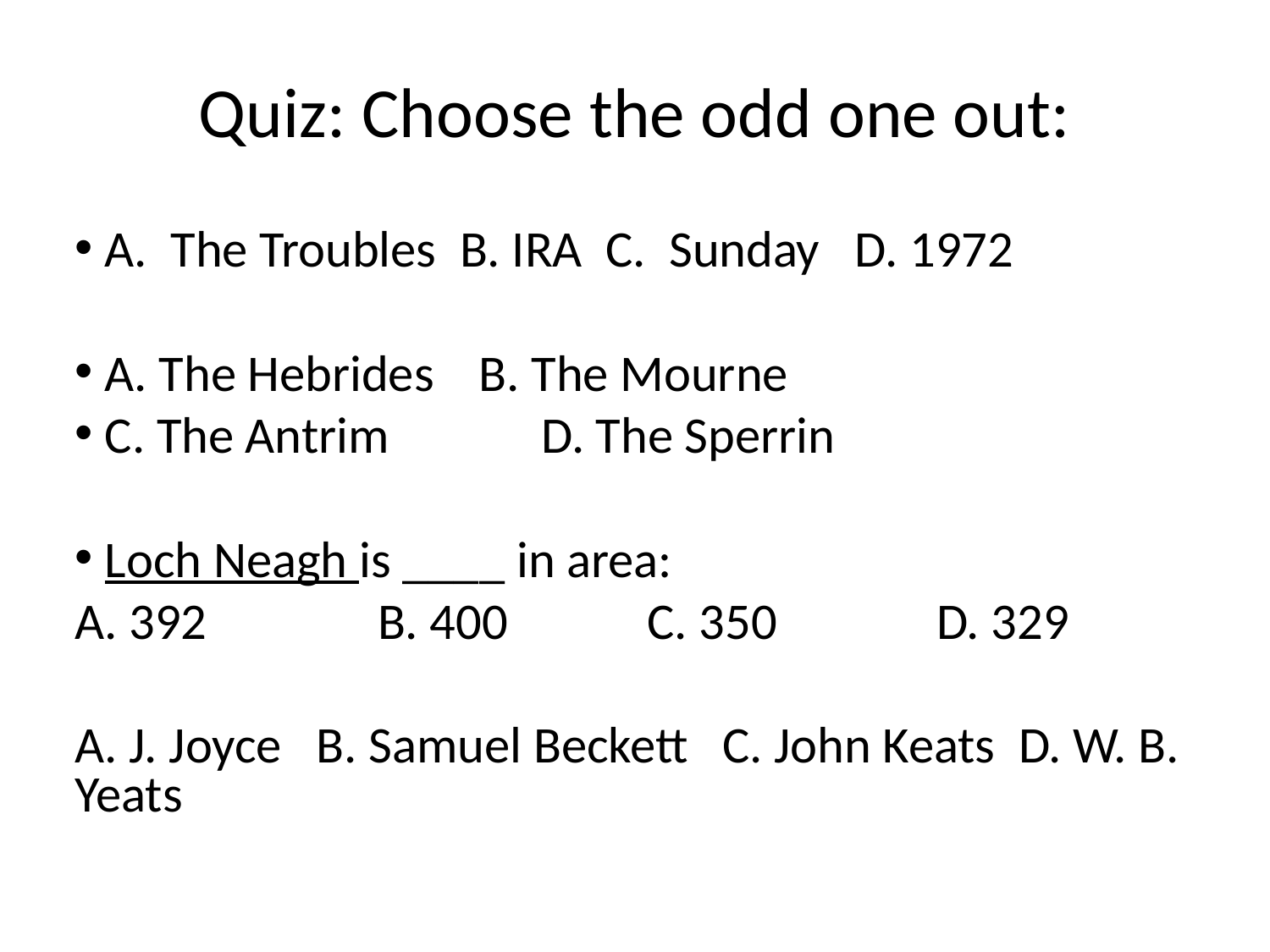

Quiz: Choose the odd one out:
A.  The Troubles  B. IRA  C.  Sunday   D. 1972

A. The Hebrides	B. The Mourne
C. The Antrim       		D. The Sperrin

Loch Neagh is ____ in area:
A. 392 	          B. 400            C. 350 	        D. 329

A. J. Joyce   B. Samuel Beckett   C. John Keats  D. W. B. Yeats